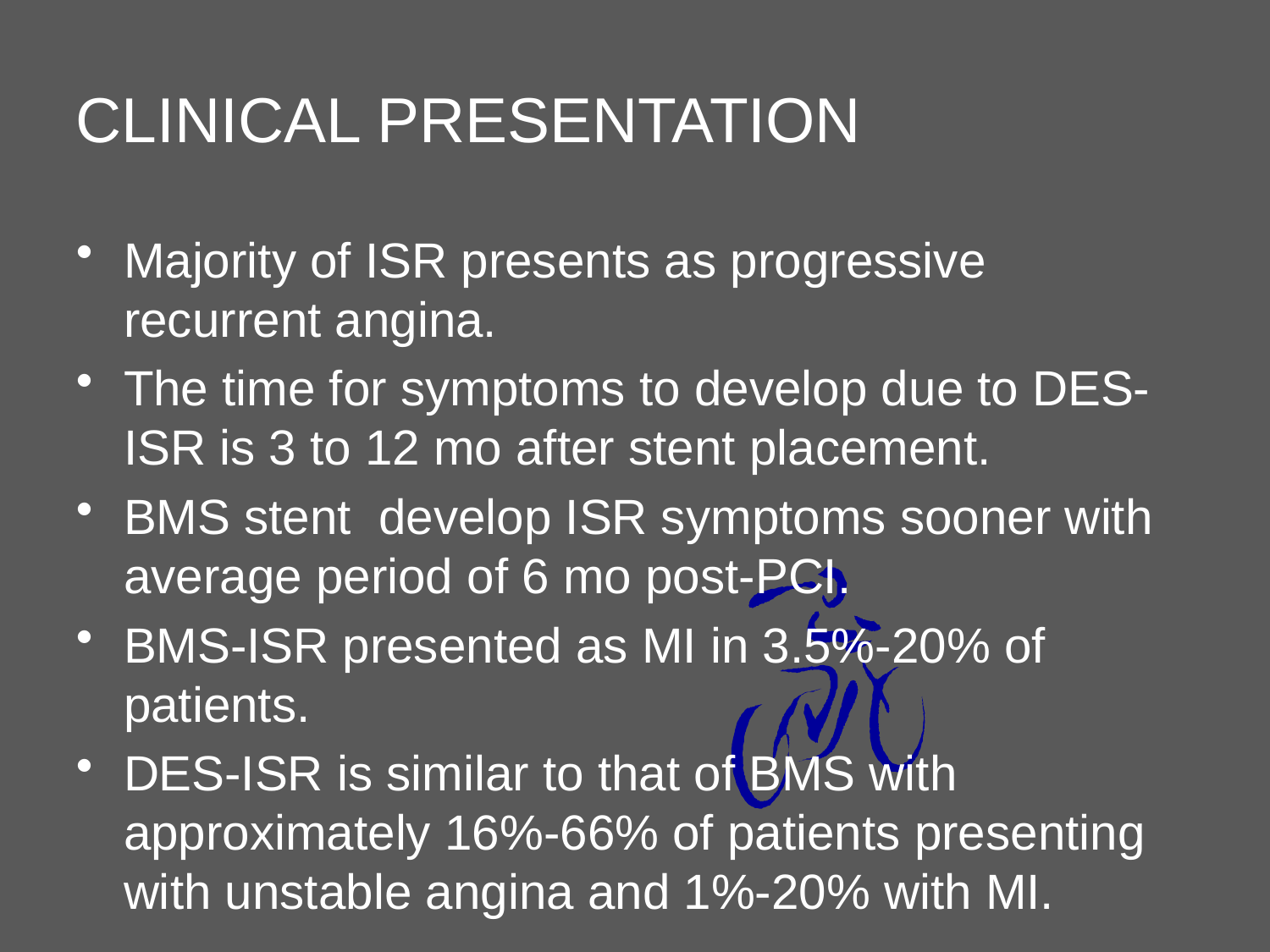

# CLINICAL PRESENTATION
Majority of ISR presents as progressive recurrent angina.
The time for symptoms to develop due to DES-ISR is 3 to 12 mo after stent placement.
BMS stent  develop ISR symptoms sooner with  average period of 6 mo post-PCI.
BMS-ISR presented as MI in 3.5%-20% of patients.
DES-ISR is similar to that of BMS with approximately 16%-66% of patients presenting with unstable angina and 1%-20% with MI.